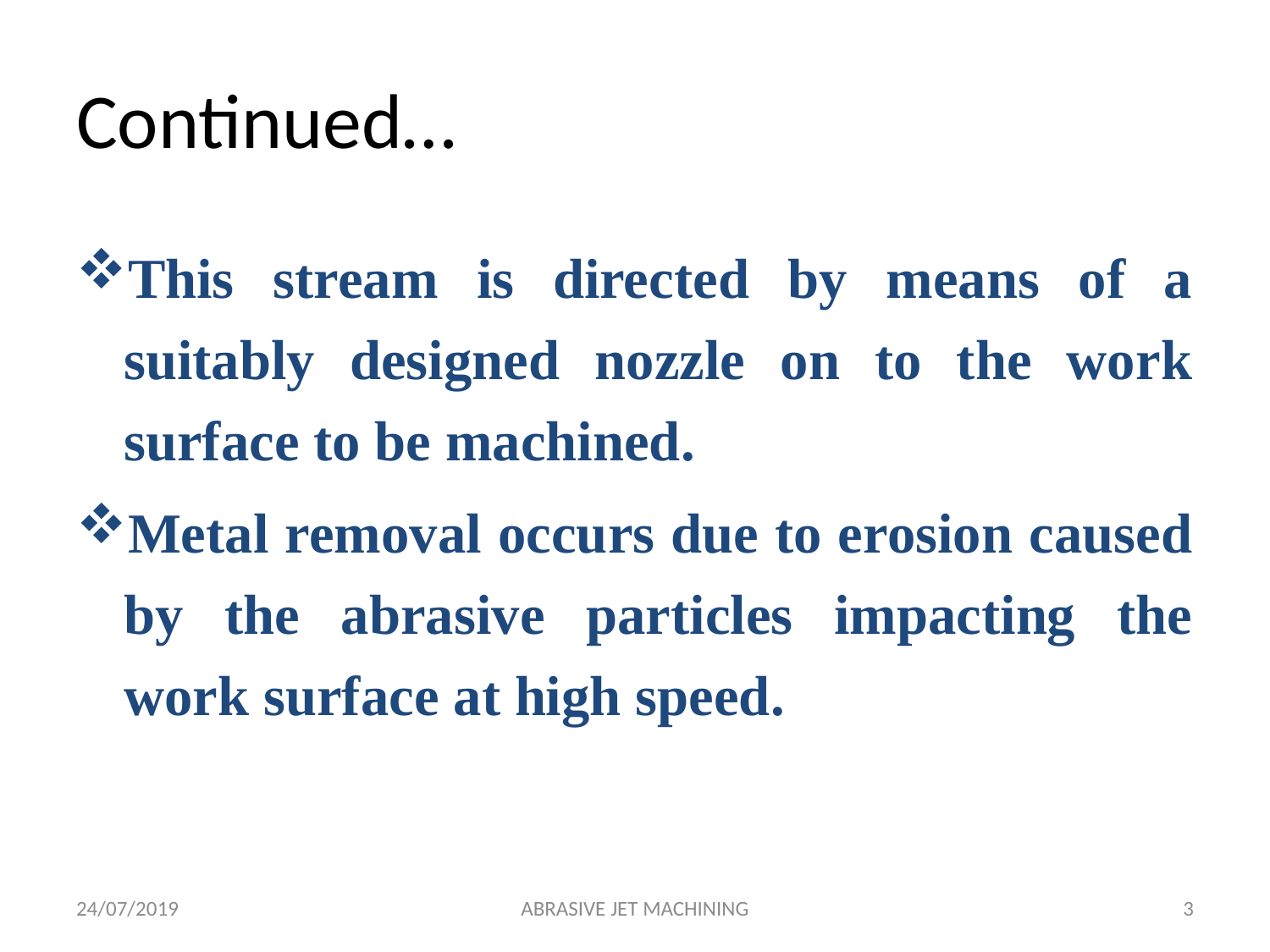

# Continued…
This stream is directed by means of a suitably designed nozzle on to the work surface to be machined.
Metal removal occurs due to erosion caused by the abrasive particles impacting the work surface at high speed.

24/07/2019
ABRASIVE JET MACHINING
3